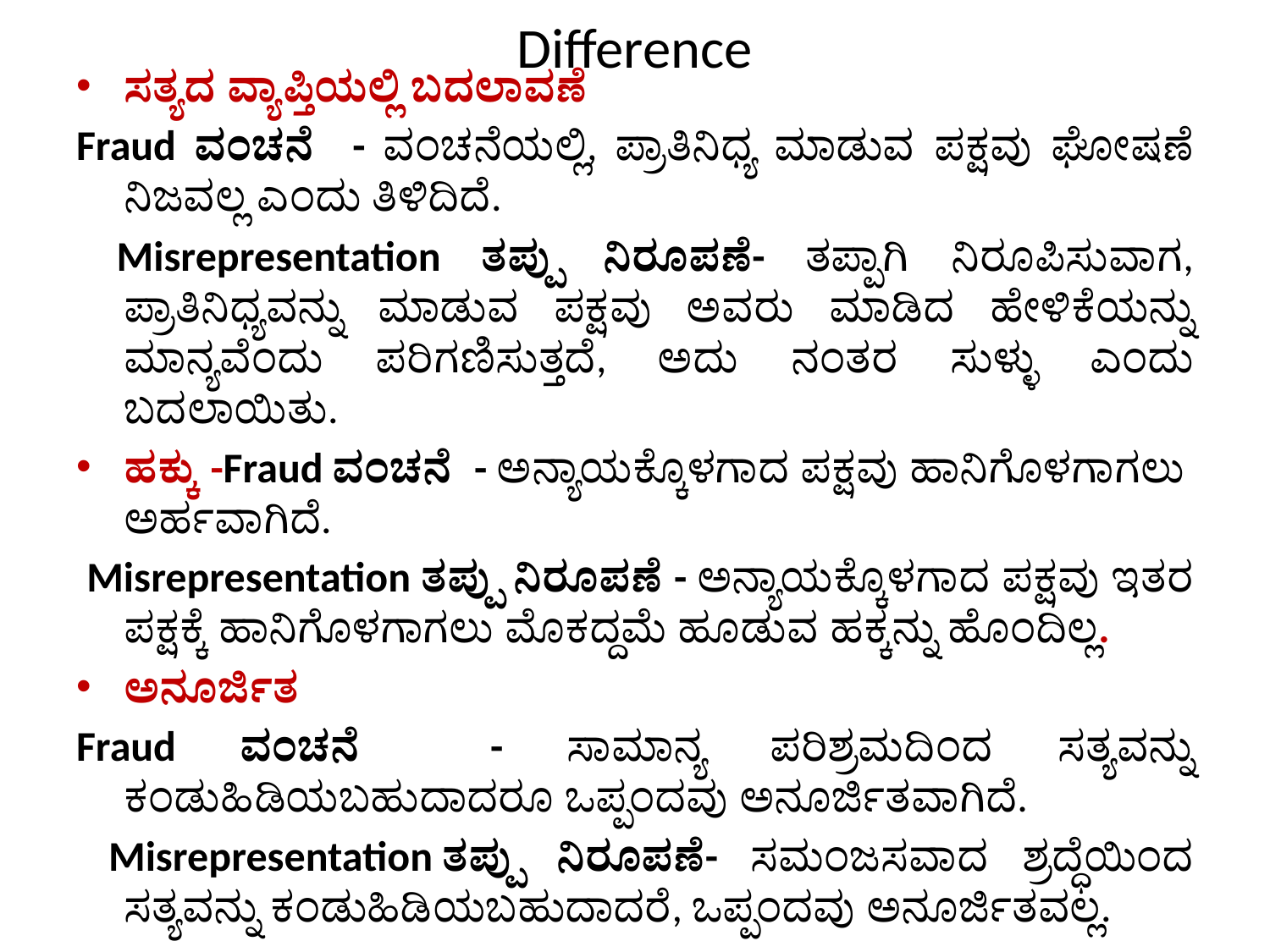

# Difference
ಸತ್ಯದ ವ್ಯಾಪ್ತಿಯಲ್ಲಿ ಬದಲಾವಣೆ
Fraud ವಂಚನೆ  - ವಂಚನೆಯಲ್ಲಿ, ಪ್ರಾತಿನಿಧ್ಯ ಮಾಡುವ ಪಕ್ಷವು ಘೋಷಣೆ ನಿಜವಲ್ಲ ಎಂದು ತಿಳಿದಿದೆ.
 Misrepresentation ತಪ್ಪು ನಿರೂಪಣೆ- ತಪ್ಪಾಗಿ ನಿರೂಪಿಸುವಾಗ, ಪ್ರಾತಿನಿಧ್ಯವನ್ನು ಮಾಡುವ ಪಕ್ಷವು ಅವರು ಮಾಡಿದ ಹೇಳಿಕೆಯನ್ನು ಮಾನ್ಯವೆಂದು ಪರಿಗಣಿಸುತ್ತದೆ, ಅದು ನಂತರ ಸುಳ್ಳು ಎಂದು ಬದಲಾಯಿತು.
ಹಕ್ಕು -Fraud ವಂಚನೆ  - ಅನ್ಯಾಯಕ್ಕೊಳಗಾದ ಪಕ್ಷವು ಹಾನಿಗೊಳಗಾಗಲು ಅರ್ಹವಾಗಿದೆ.
 Misrepresentation ತಪ್ಪು ನಿರೂಪಣೆ - ಅನ್ಯಾಯಕ್ಕೊಳಗಾದ ಪಕ್ಷವು ಇತರ ಪಕ್ಷಕ್ಕೆ ಹಾನಿಗೊಳಗಾಗಲು ಮೊಕದ್ದಮೆ ಹೂಡುವ ಹಕ್ಕನ್ನು ಹೊಂದಿಲ್ಲ.
ಅನೂರ್ಜಿತ
Fraud ವಂಚನೆ  - ಸಾಮಾನ್ಯ ಪರಿಶ್ರಮದಿಂದ ಸತ್ಯವನ್ನು ಕಂಡುಹಿಡಿಯಬಹುದಾದರೂ ಒಪ್ಪಂದವು ಅನೂರ್ಜಿತವಾಗಿದೆ.
 Misrepresentation ತಪ್ಪು ನಿರೂಪಣೆ- ಸಮಂಜಸವಾದ ಶ್ರದ್ಧೆಯಿಂದ ಸತ್ಯವನ್ನು ಕಂಡುಹಿಡಿಯಬಹುದಾದರೆ, ಒಪ್ಪಂದವು ಅನೂರ್ಜಿತವಲ್ಲ.